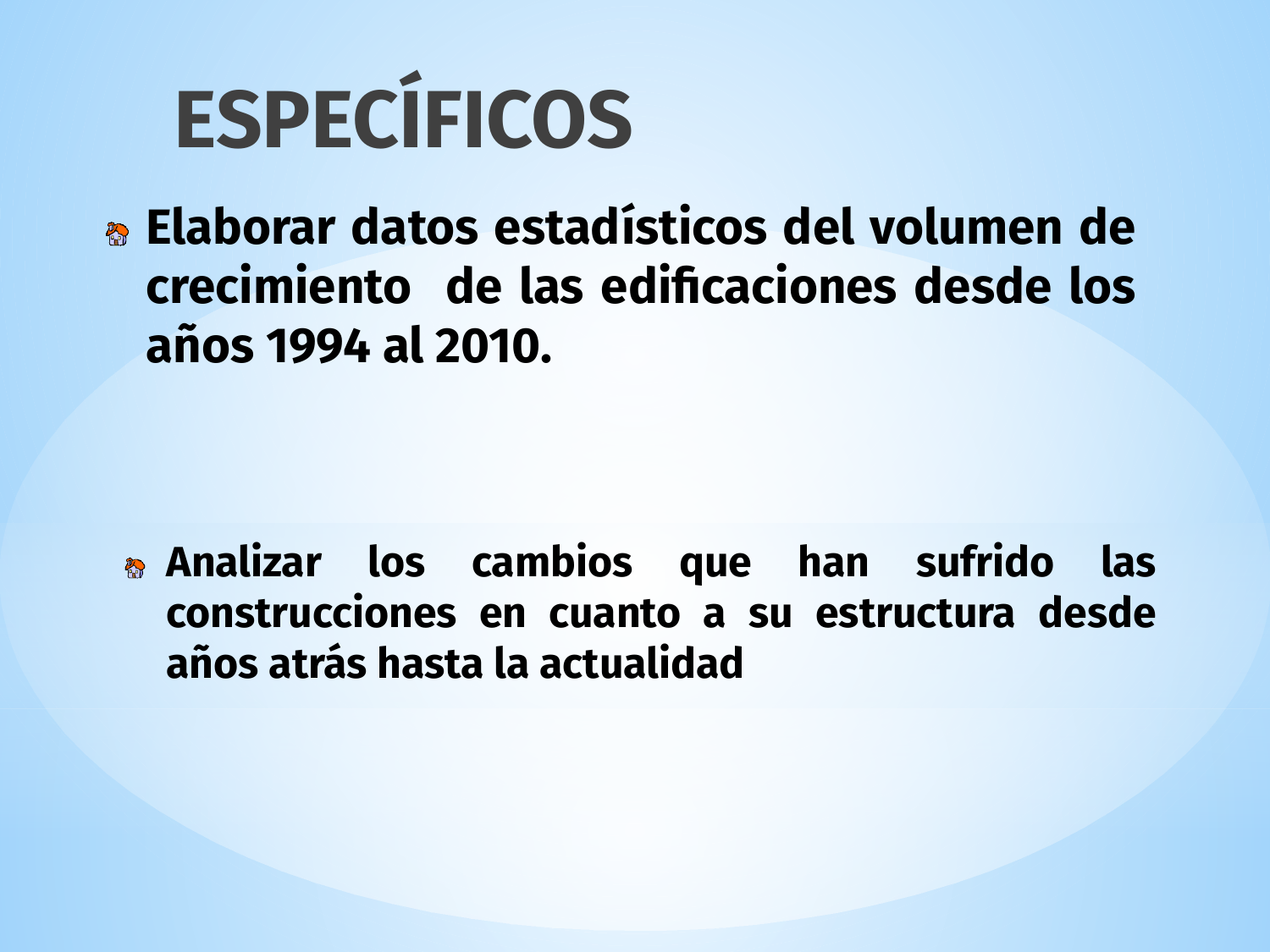

ESPECÍFICOS
Elaborar datos estadísticos del volumen de crecimiento  de las edificaciones desde los años 1994 al 2010.
Analizar los cambios que han sufrido las construcciones en cuanto a su estructura desde años atrás hasta la actualidad